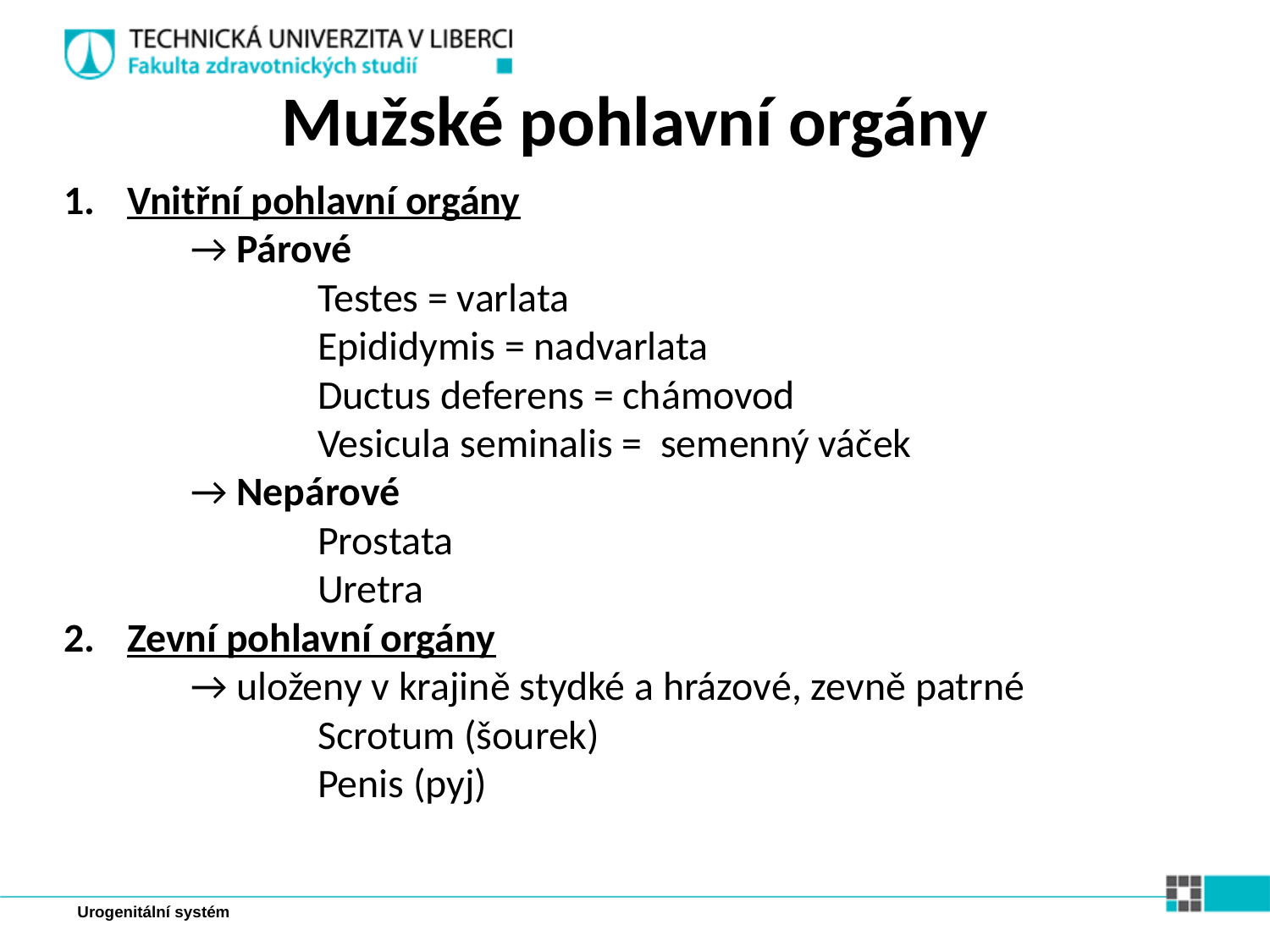

Mužské pohlavní orgány
Vnitřní pohlavní orgány
	→ Párové
		Testes = varlata
		Epididymis = nadvarlata
		Ductus deferens = chámovod
		Vesicula seminalis =  semenný váček
	→ Nepárové
		Prostata
		Uretra
Zevní pohlavní orgány
	→ uloženy v krajině stydké a hrázové, zevně patrné
		Scrotum (šourek)
		Penis (pyj)

Urogenitální systém